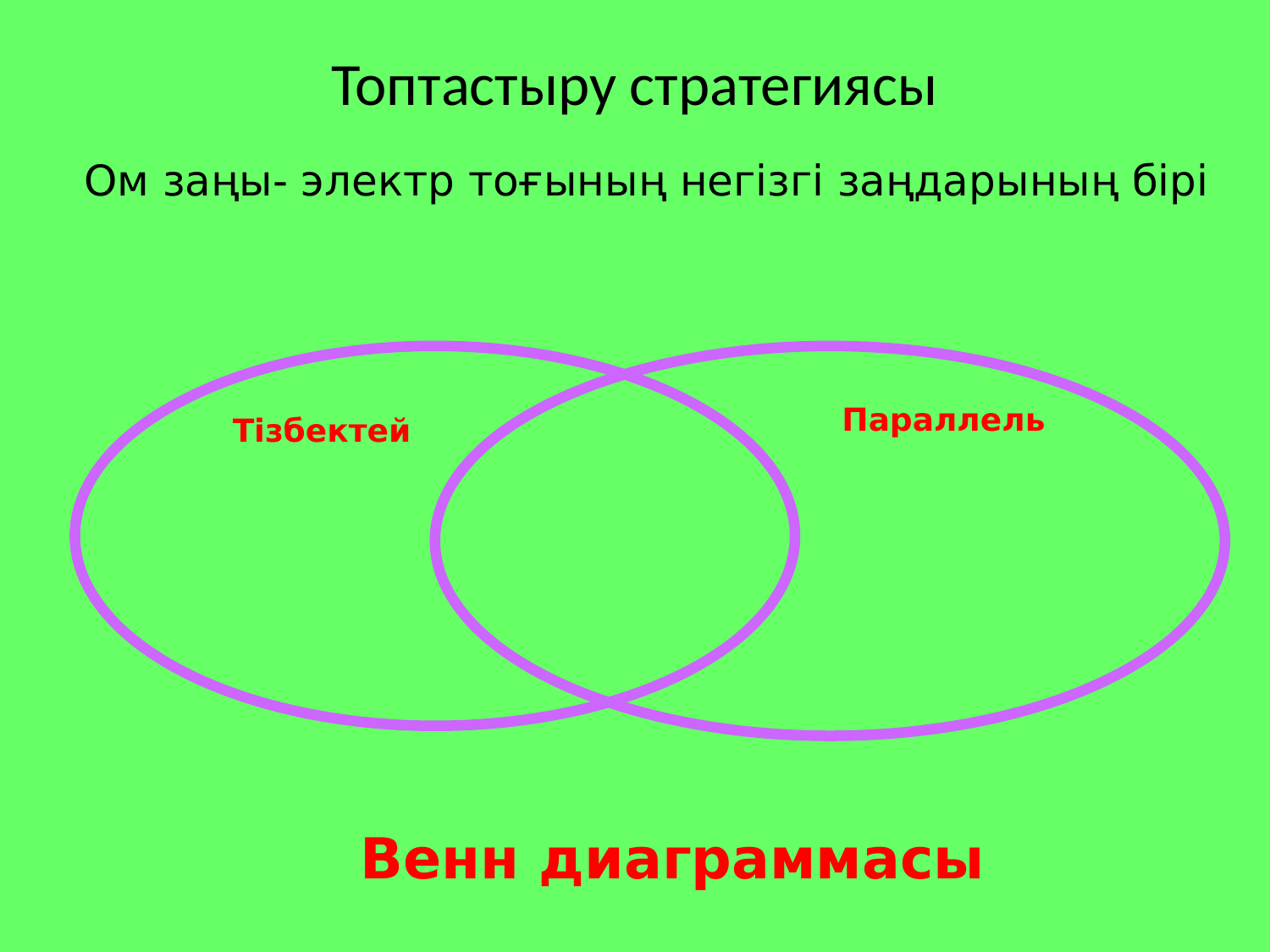

# Топтастыру стратегиясы
Ом заңы- электр тоғының негізгі заңдарының бірі

Параллель
Тізбектей
Венн диаграммасы